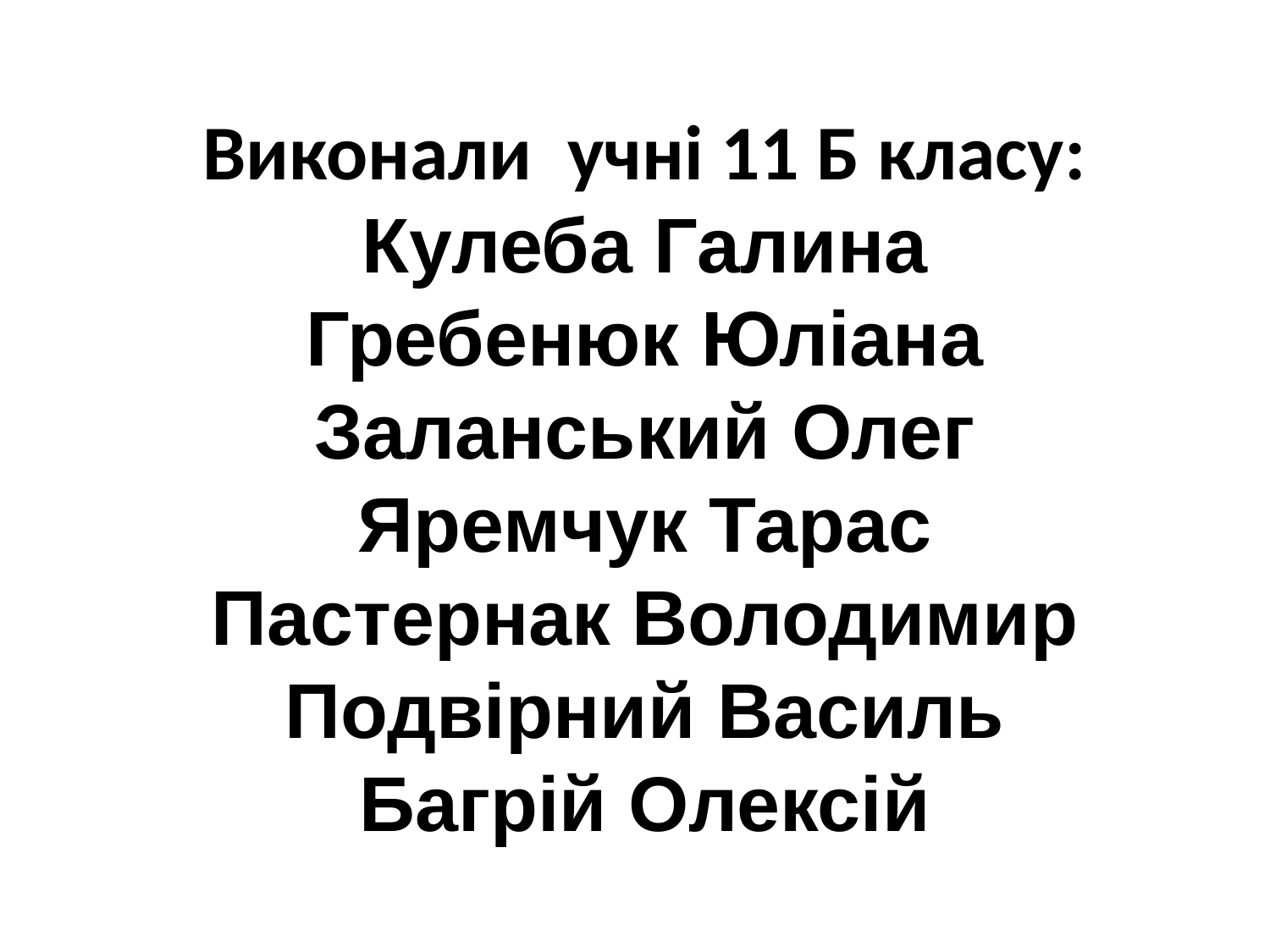

Виконали  учні 11 Б класу:
Кулеба Галина
Гребенюк Юліана
Заланський Олег
Яремчук Тарас
Пастернак Володимир
Подвірний Василь
Багрій Олексій